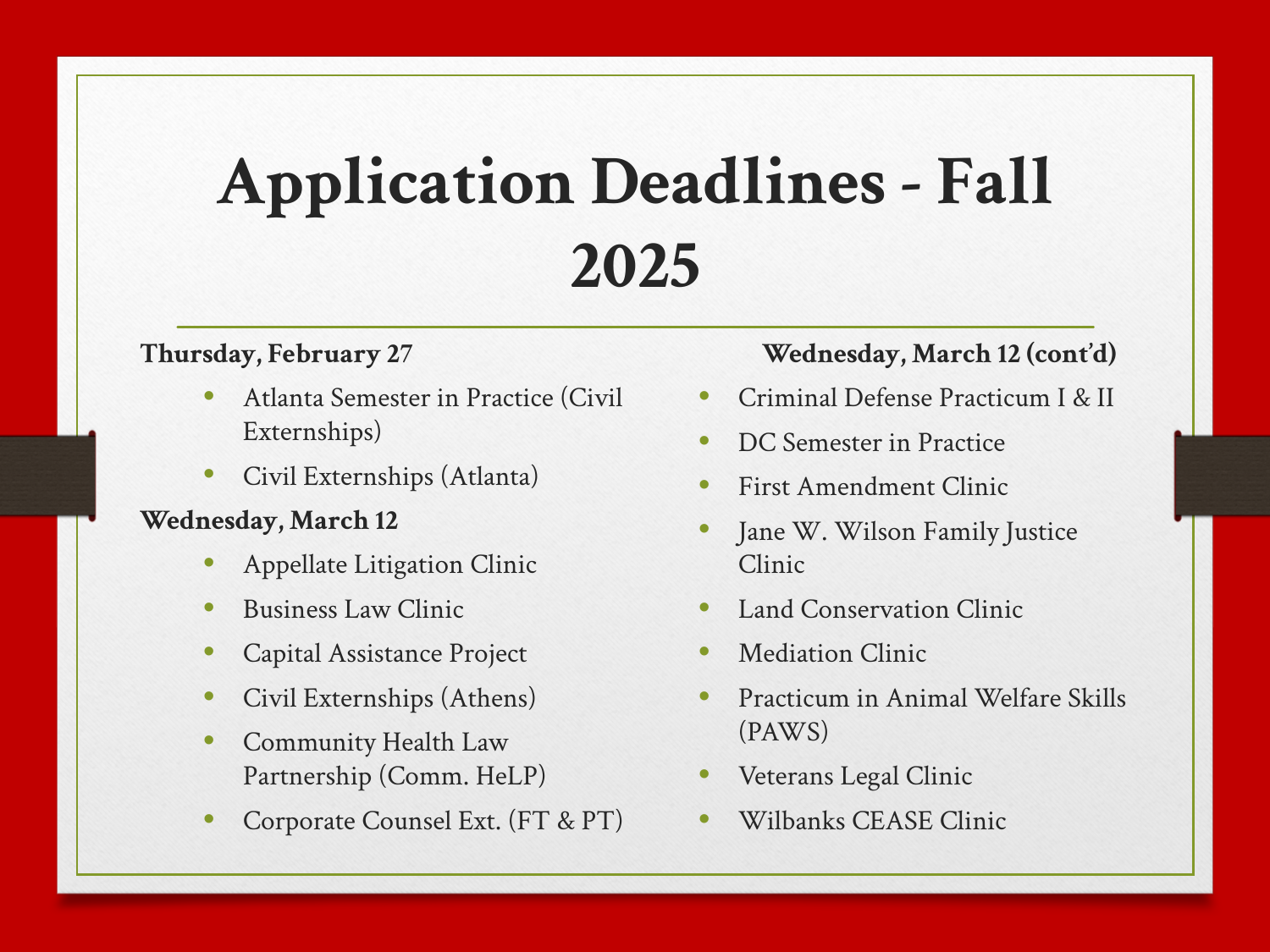

# Application Deadlines - Fall 2025
Thursday, February 27
Atlanta Semester in Practice (Civil Externships)
Civil Externships (Atlanta)
Wednesday, March 12
Appellate Litigation Clinic
Business Law Clinic
Capital Assistance Project
Civil Externships (Athens)
Community Health Law Partnership (Comm. HeLP)
Corporate Counsel Ext. (FT & PT)

	Wednesday, March 12 (cont’d)
Criminal Defense Practicum I & II
DC Semester in Practice
First Amendment Clinic
Jane W. Wilson Family Justice Clinic
Land Conservation Clinic
Mediation Clinic
Practicum in Animal Welfare Skills (PAWS)
Veterans Legal Clinic
Wilbanks CEASE Clinic